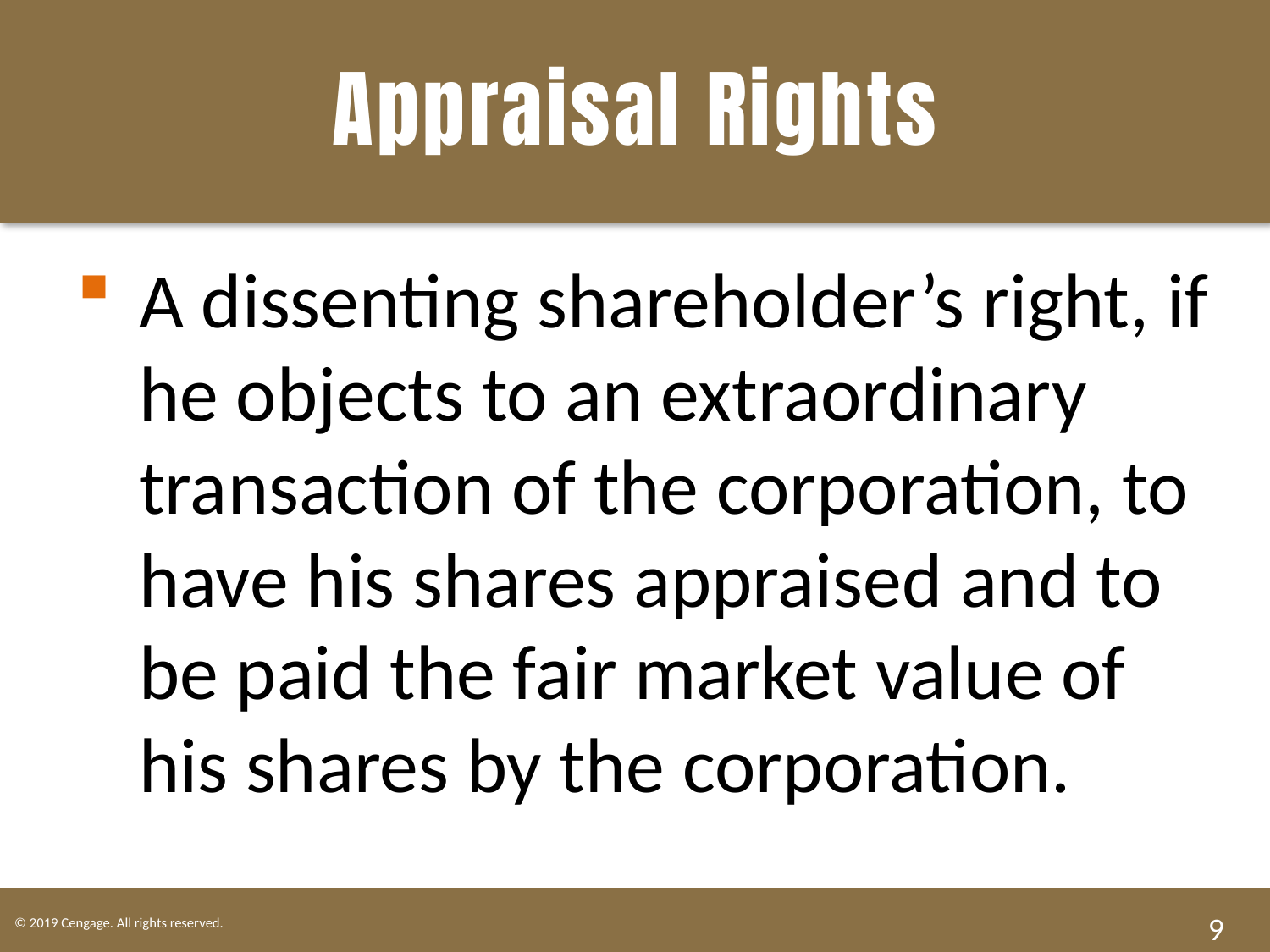

# Appraisal Rights
A dissenting shareholder’s right, if he objects to an extraordinary transaction of the corporation, to have his shares appraised and to be paid the fair market value of his shares by the corporation.
9